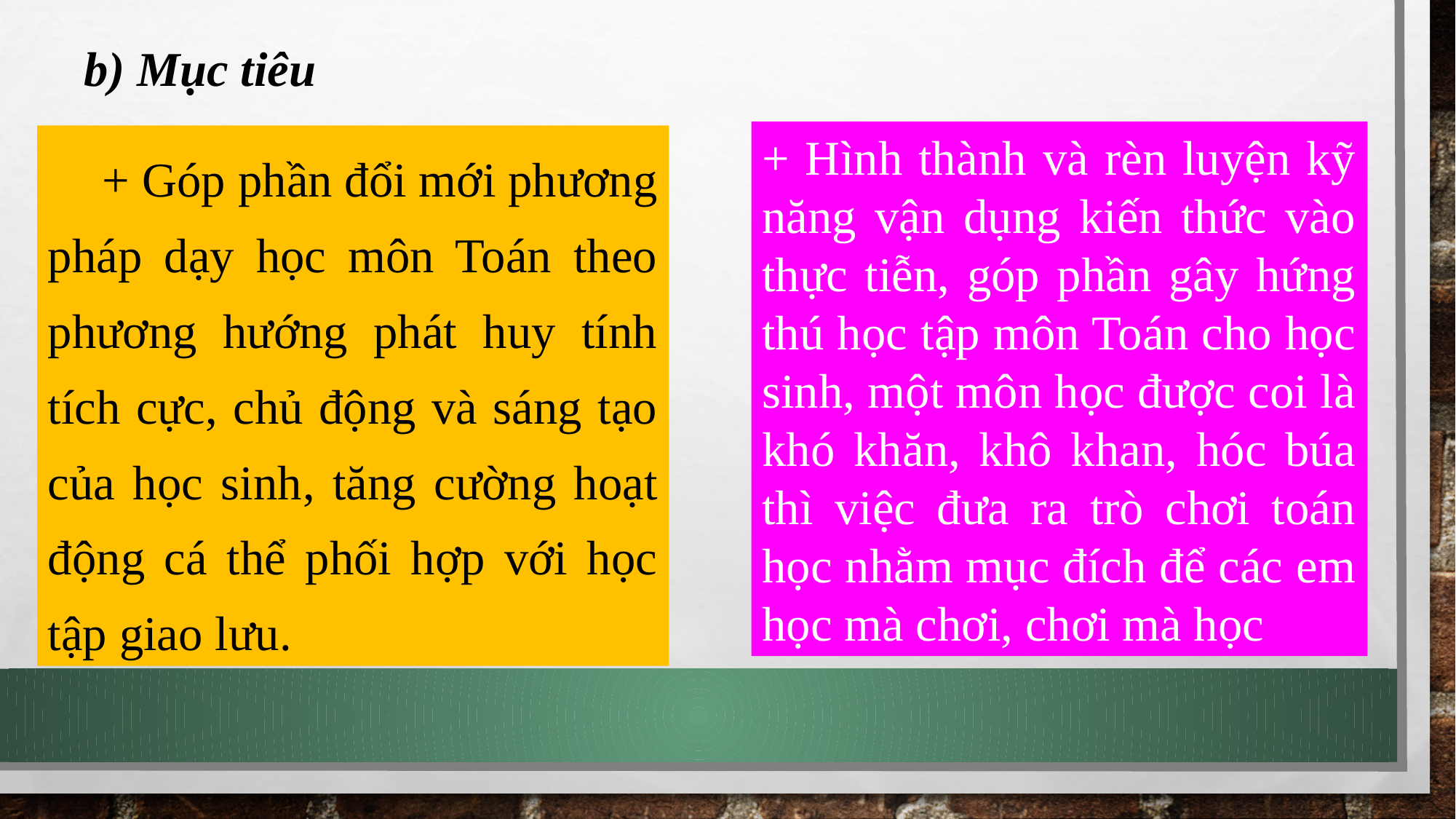

b) Mục tiêu
+ Hình thành và rèn luyện kỹ năng vận dụng kiến thức vào thực tiễn, góp phần gây hứng thú học tập môn Toán cho học sinh, một môn học được coi là khó khăn, khô khan, hóc búa thì việc đưa ra trò chơi toán học nhằm mục đích để các em học mà chơi, chơi mà học
+ Góp phần đổi mới phương pháp dạy học môn Toán theo phương hướng phát huy tính tích cực, chủ động và sáng tạo của học sinh, tăng cường hoạt động cá thể phối hợp với học tập giao lưu.